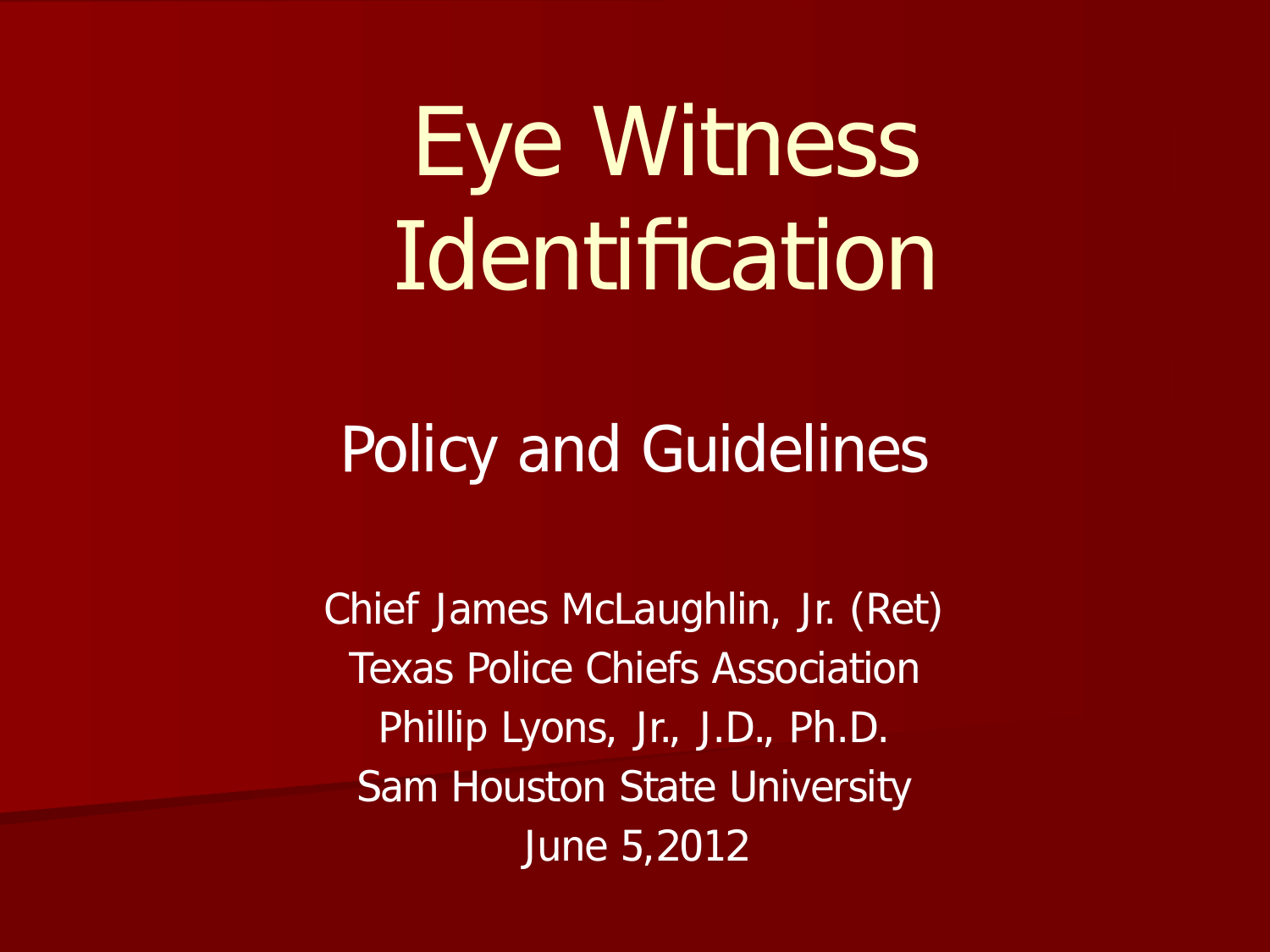

# Eye Witness Identification
Policy and Guidelines

Chief James McLaughlin, Jr. (Ret)
Texas Police Chiefs Association
Phillip Lyons, Jr., J.D., Ph.D.
Sam Houston State University
June 5,2012